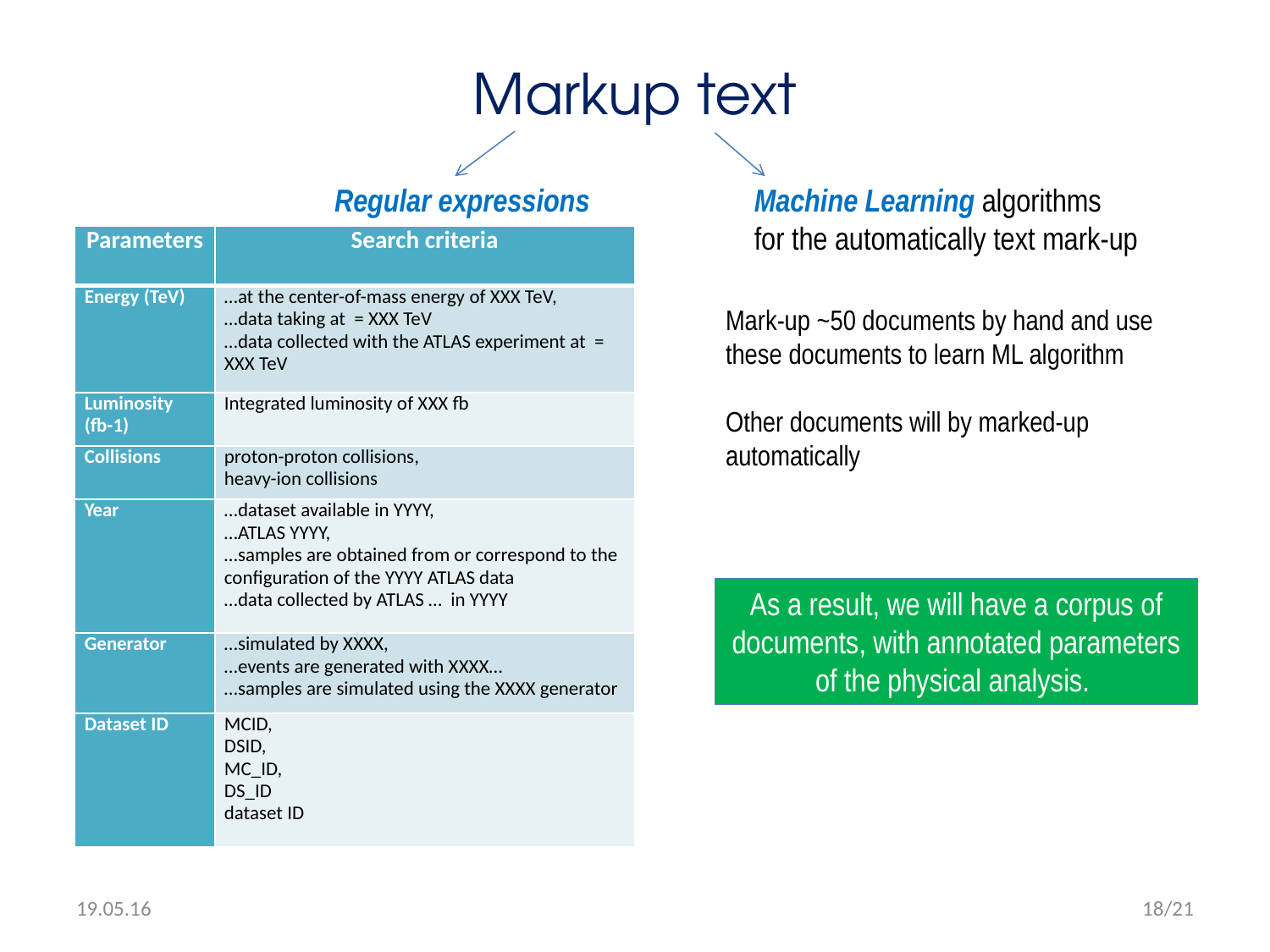

# Markup text
Machine Learning algorithms
for the automatically text mark-up
Regular expressions
| Parameters | Search criteria |
| --- | --- |
| Energy (TeV) | …at the center-of-mass energy of XXX TeV, …data taking at = XXX TeV …data collected with the ATLAS experiment at = XXX TeV |
| Luminosity (fb-1) | Integrated luminosity of XXX fb |
| Collisions | proton-proton collisions, heavy-ion collisions |
| Year | …dataset available in YYYY, …ATLAS YYYY, …samples are obtained from or correspond to the configuration of the YYYY ATLAS data …data collected by ATLAS … in YYYY |
| Generator | …simulated by XXXX, …events are generated with XXXX… …samples are simulated using the XXXX generator |
| Dataset ID | MCID, DSID, MC\_ID, DS\_ID dataset ID |
Mark-up ~50 documents by hand and use these documents to learn ML algorithm

Other documents will by marked-up automatically

As a result, we will have a corpus of documents, with annotated parameters of the physical analysis.
19.05.16
18/21